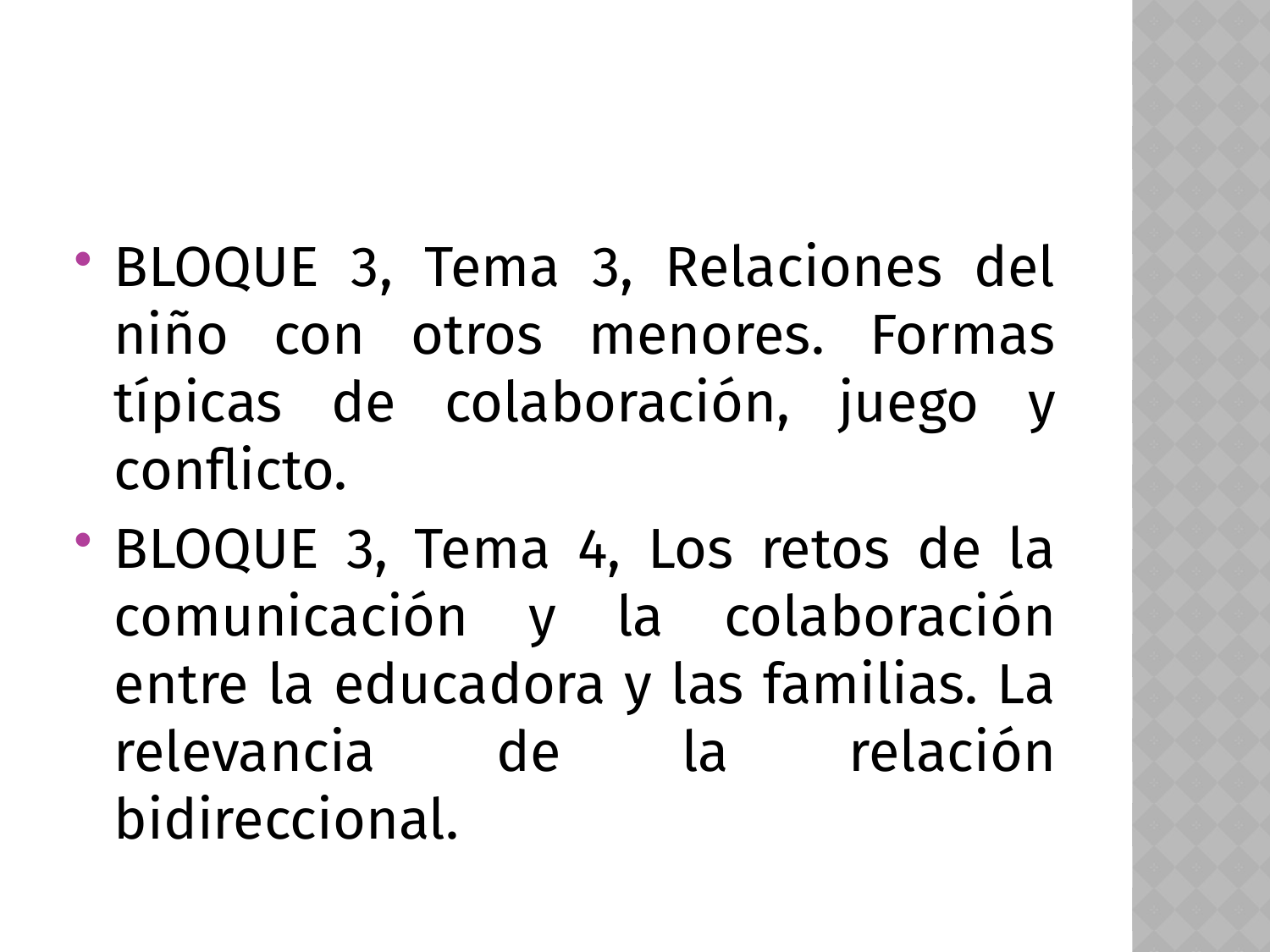

BLOQUE 3, Tema 3, Relaciones del niño con otros menores. Formas típicas de colaboración, juego y conflicto.
BLOQUE 3, Tema 4, Los retos de la comunicación y la colaboración entre la educadora y las familias. La relevancia de la relación bidireccional.